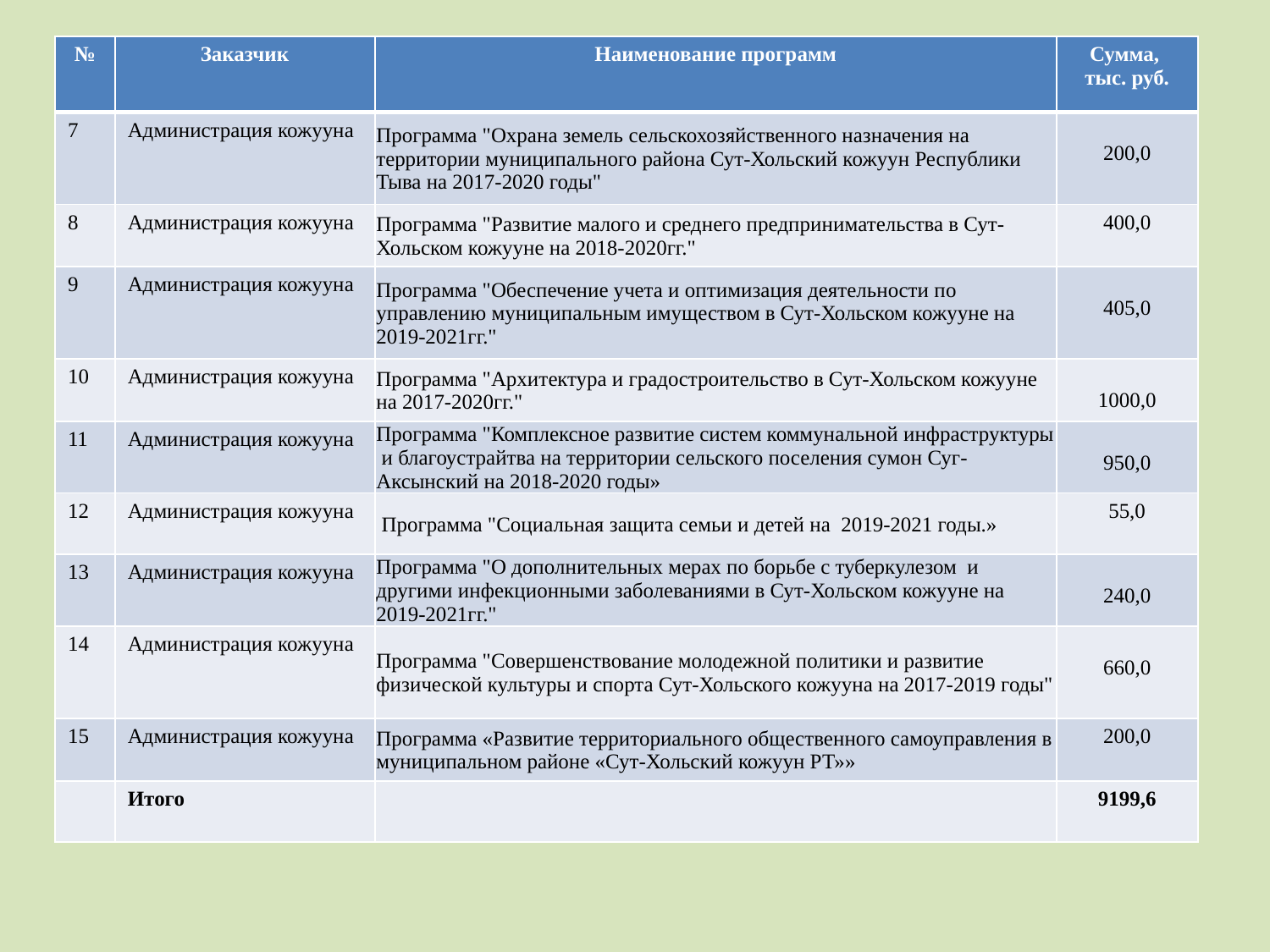

| № | Заказчик | Наименование программ | Сумма, тыс. руб. |
| --- | --- | --- | --- |
| 7 | Администрация кожууна | Программа "Охрана земель сельскохозяйственного назначения на территории муниципального района Сут-Хольский кожуун Республики Тыва на 2017-2020 годы" | 200,0 |
| 8 | Администрация кожууна | Программа "Развитие малого и среднего предпринимательства в Сут-Хольском кожууне на 2018-2020гг." | 400,0 |
| 9 | Администрация кожууна | Программа "Обеспечение учета и оптимизация деятельности по управлению муниципальным имуществом в Сут-Хольском кожууне на 2019-2021гг." | 405,0 |
| 10 | Администрация кожууна | Программа "Архитектура и градостроительство в Сут-Хольском кожууне на 2017-2020гг." | 1000,0 |
| 11 | Администрация кожууна | Программа "Комплексное развитие систем коммунальной инфраструктуры и благоустрайтва на территории сельского поселения сумон Суг-Аксынский на 2018-2020 годы» | 950,0 |
| 12 | Администрация кожууна | Программа "Социальная защита семьи и детей на 2019-2021 годы.» | 55,0 |
| 13 | Администрация кожууна | Программа "О дополнительных мерах по борьбе с туберкулезом и другими инфекционными заболеваниями в Сут-Хольском кожууне на 2019-2021гг." | 240,0 |
| 14 | Администрация кожууна | Программа "Совершенствование молодежной политики и развитие физической культуры и спорта Сут-Хольского кожууна на 2017-2019 годы" | 660,0 |
| 15 | Администрация кожууна | Программа «Развитие территориального общественного самоуправления в муниципальном районе «Сут-Хольский кожуун РТ»» | 200,0 |
|  | Итого |  | 9199,6 |